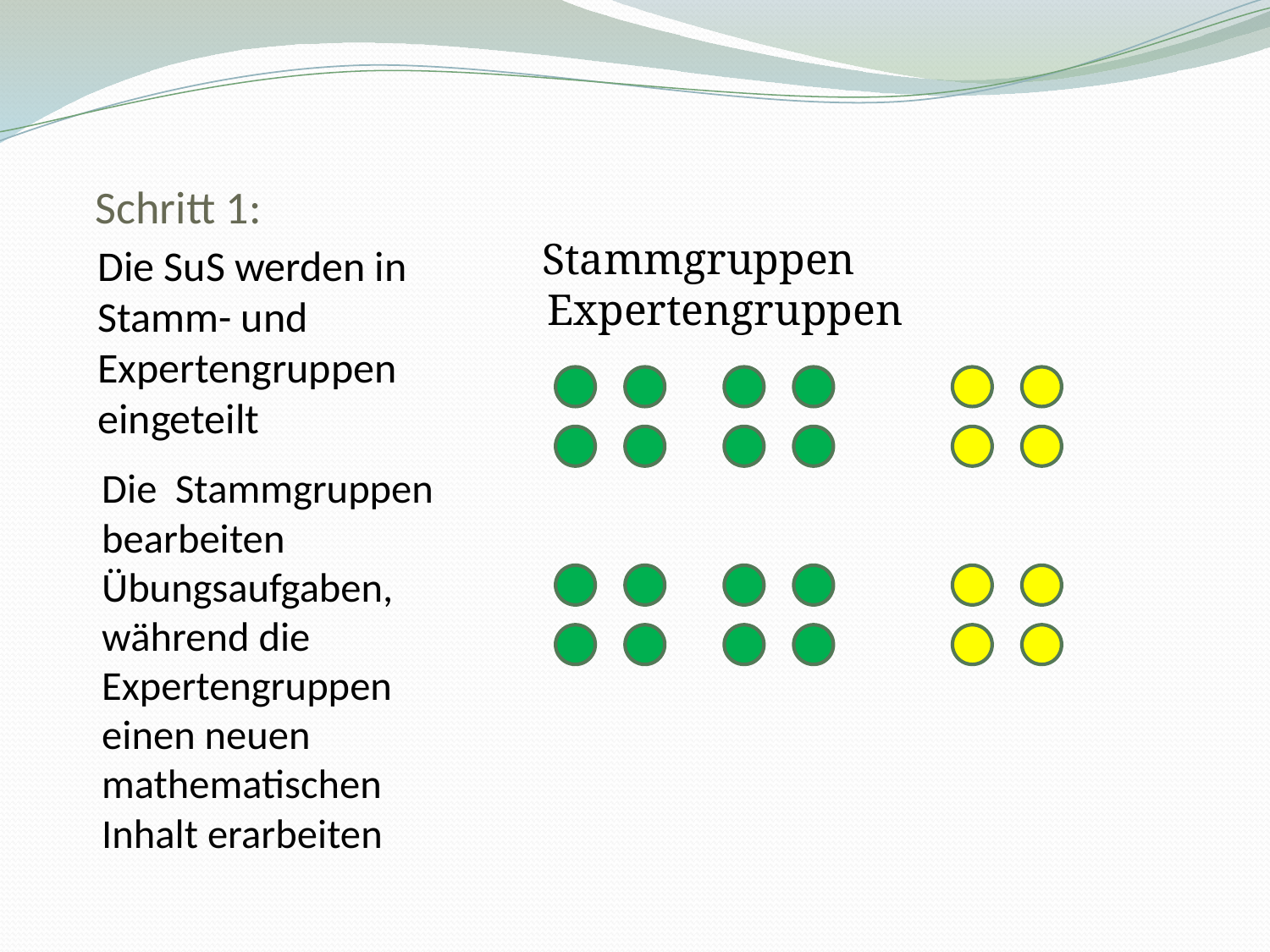

# Schritt 1:
Die SuS werden in Stamm- und Expertengruppen eingeteilt
   Stammgruppen     Expertengruppen

Die  Stammgruppen  bearbeiten Übungsaufgaben, während die  Expertengruppen  einen neuen mathematischen  Inhalt erarbeiten